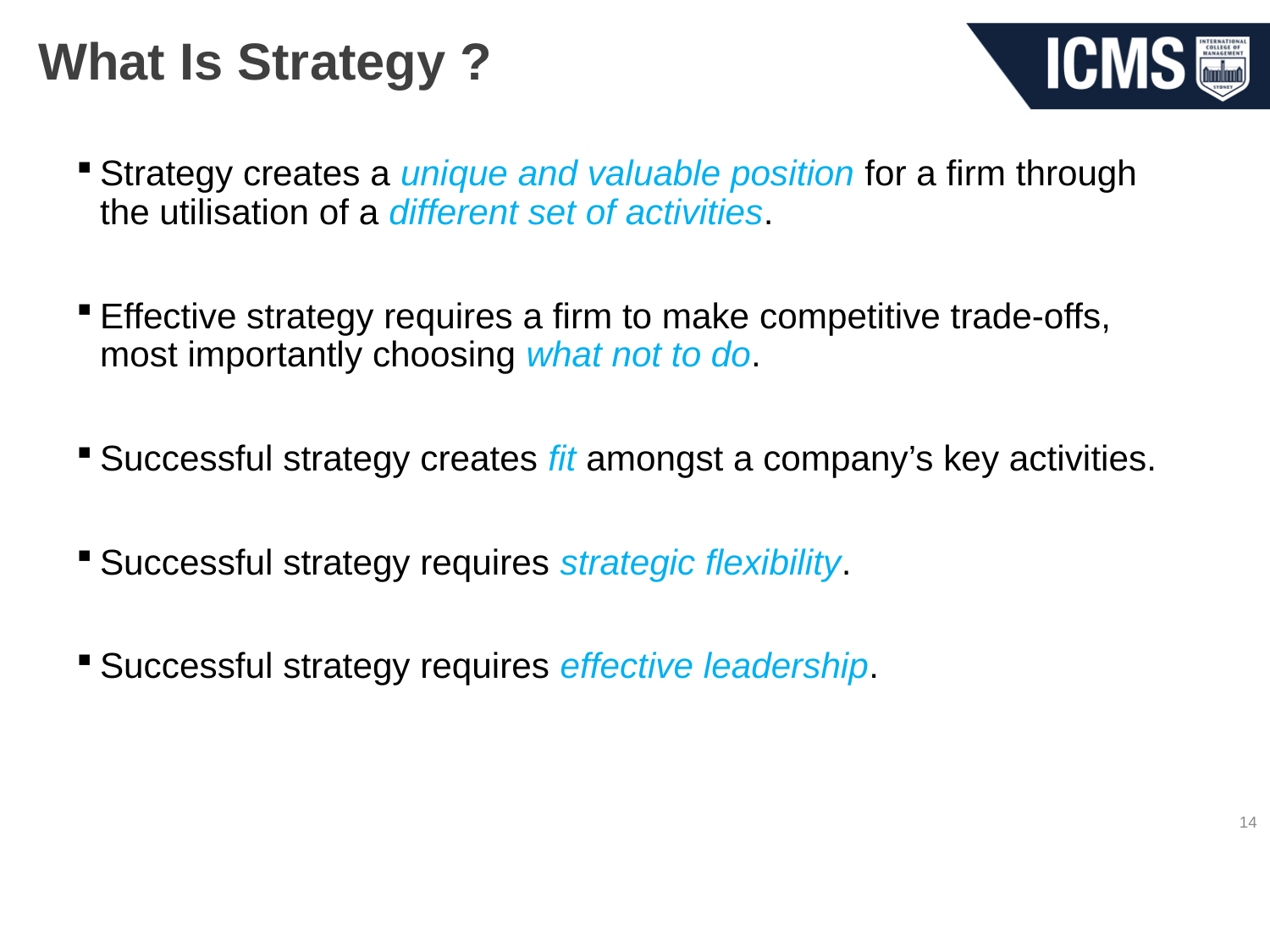

# What Is Strategy ?

Strategy creates a unique and valuable position for a firm through the utilisation of a different set of activities.

Effective strategy requires a firm to make competitive trade-offs, most importantly choosing what not to do.

Successful strategy creates fit amongst a company’s key activities.

Successful strategy requires strategic flexibility.

Successful strategy requires effective leadership.
14